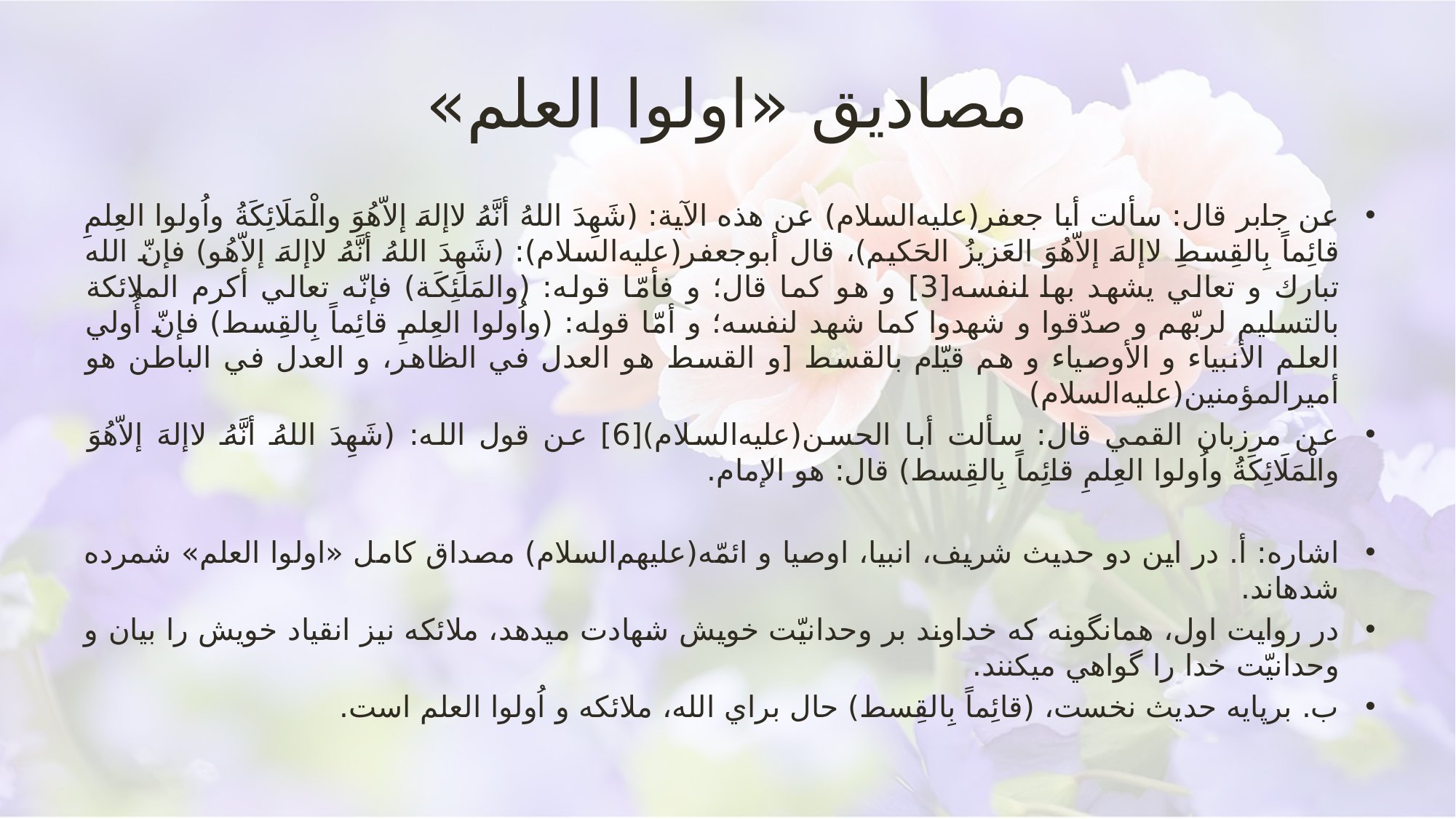

# مصادیق «اولوا العلم»
عن جابر قال: سألت أبا جعفر(عليه‌السلام) عن هذه الآية: (شَهِدَ اللهُ أنَّهُ لاإلهَ إلاّهُوَ والْمَلَائِكَةُ واُولوا العِلمِ قائِماً بِالقِسطِ لاإلهَ إلاّهُوَ العَزيزُ الحَكيم)، قال أبوجعفر(عليه‌السلام): (شَهِدَ اللهُ أنَّهُ لاإلهَ إلاّهُو) فإنّ الله تبارك و تعالي يشهد بها لنفسه[3] و هو كما قال؛ و فأمّا قوله: (والمَلئِكَة) فإنّه تعالي أكرم الملائكة بالتسليم لربّهم و صدّقوا و شهدوا كما شهد لنفسه؛ و أمّا قوله: (واُولوا العِلمِ قائِماً بِالقِسط) فإنّ أُولي العلم الأنبياء و الأوصياء و هم قيّام بالقسط [و القسط هو العدل في الظاهر، و العدل في الباطن هو أميرالمؤمنين(عليه‌السلام)
عن مرزبان القمي قال: سألت أبا الحسن(عليه‌السلام)[6] عن قول الله: (شَهِدَ اللهُ أنَّهُ لاإلهَ إلاّهُوَ والْمَلَائِكَةُ واُولوا العِلمِ قائِماً بِالقِسط) قال: هو الإمام.

اشاره: أ. در اين دو حديث شريف، انبيا، اوصيا و ائمّه(عليهم‌السلام) مصداق كامل «اولوا العلم» شمرده شده‏اند.
در روايت اول، همان‏گونه كه خداوند بر وحدانيّت خويش شهادت مي‏دهد، ملائكه نيز انقياد خويش را بيان و وحدانيّت خدا را گواهي مي‏كنند.
ب. برپايه حديث نخست، (قائِماً بِالقِسط) حال براي الله، ملائكه و اُولوا العلم است.

تفسیر جامعه الزهرا قم/93